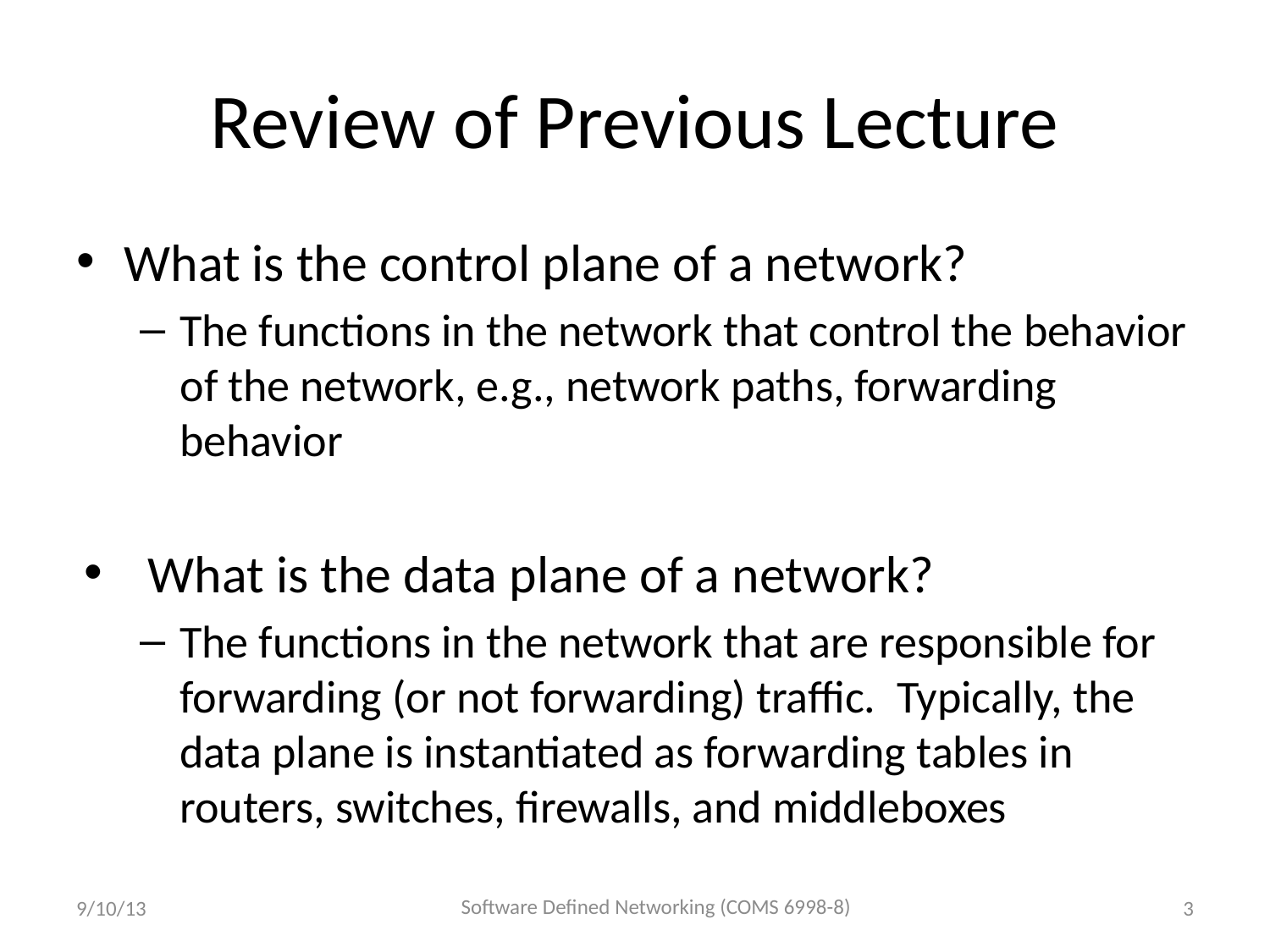

# Review of Previous Lecture
What is the control plane of a network?
The functions in the network that control the behavior of the network, e.g., network paths, forwarding behavior

What is the data plane of a network?
The functions in the network that are responsible for forwarding (or not forwarding) traffic.  Typically, the data plane is instantiated as forwarding tables in routers, switches, firewalls, and middleboxes
Software Defined Networking (COMS 6998-8)
9/10/13
3